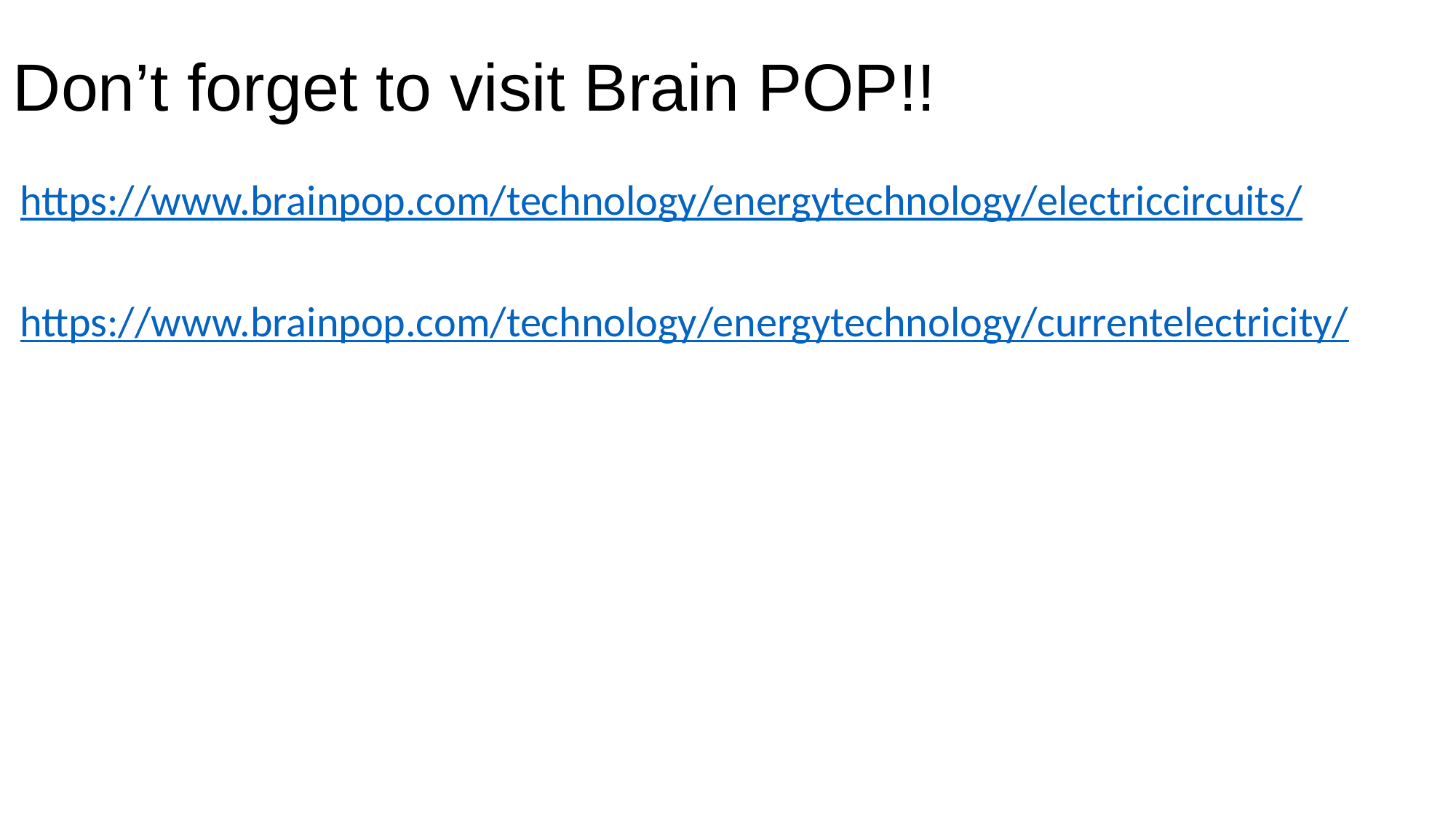

# Don’t forget to visit Brain POP!!
https://www.brainpop.com/technology/energytechnology/electriccircuits/

https://www.brainpop.com/technology/energytechnology/currentelectricity/